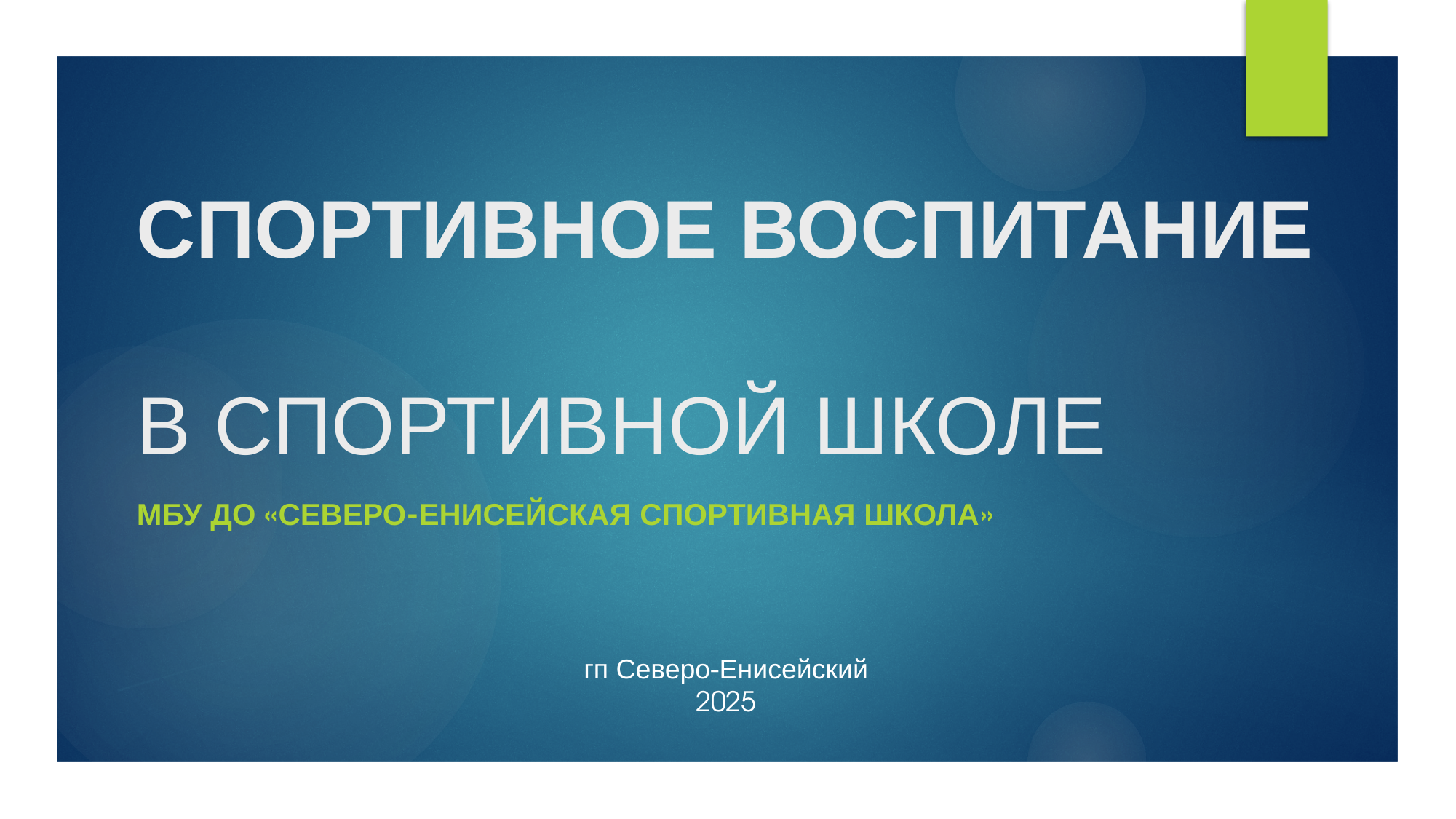

# СПОРТИВНОЕ ВОСПИТАНИЕ В СПОРТИВНОЙ ШКОЛЕ
МБУ ДО «Северо-Енисейская спортивная школа»
гп Северо-Енисейский
2025